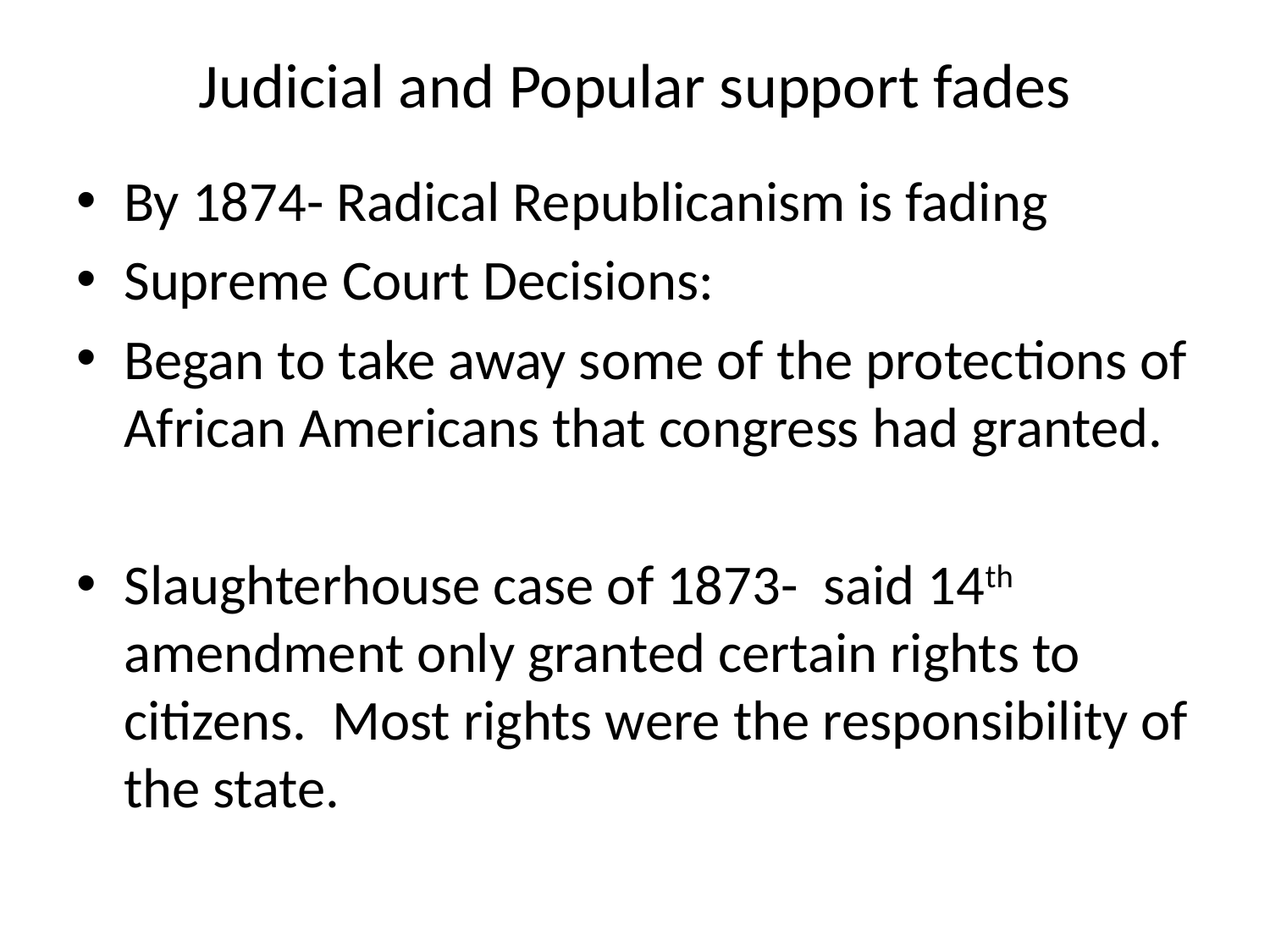

# Judicial and Popular support fades
By 1874- Radical Republicanism is fading
Supreme Court Decisions:
Began to take away some of the protections of African Americans that congress had granted.

Slaughterhouse case of 1873-  said 14th amendment only granted certain rights to citizens.  Most rights were the responsibility of the state.